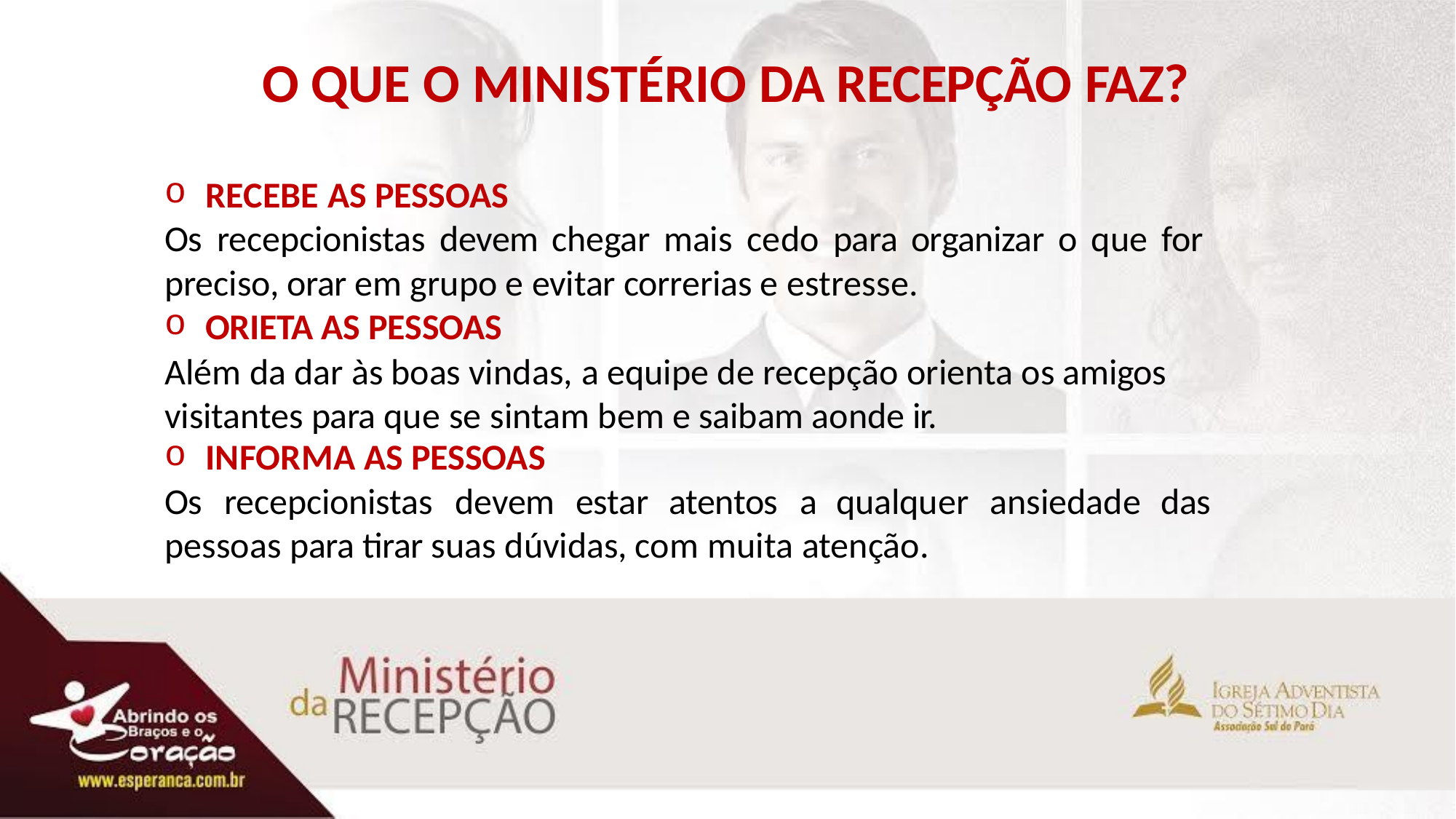

# O QUE O MINISTÉRIO DA RECEPÇÃO FAZ?
RECEBE AS PESSOAS
Os recepcionistas devem chegar mais cedo para organizar o que for
preciso, orar em grupo e evitar correrias e estresse.
ORIETA AS PESSOAS
Além da dar às boas vindas, a equipe de recepção orienta os amigos  visitantes para que se sintam bem e saibam aonde ir.
INFORMA AS PESSOAS
Os	recepcionistas	devem	estar	atentos	a	qualquer	ansiedade	das
pessoas para tirar suas dúvidas, com muita atenção.